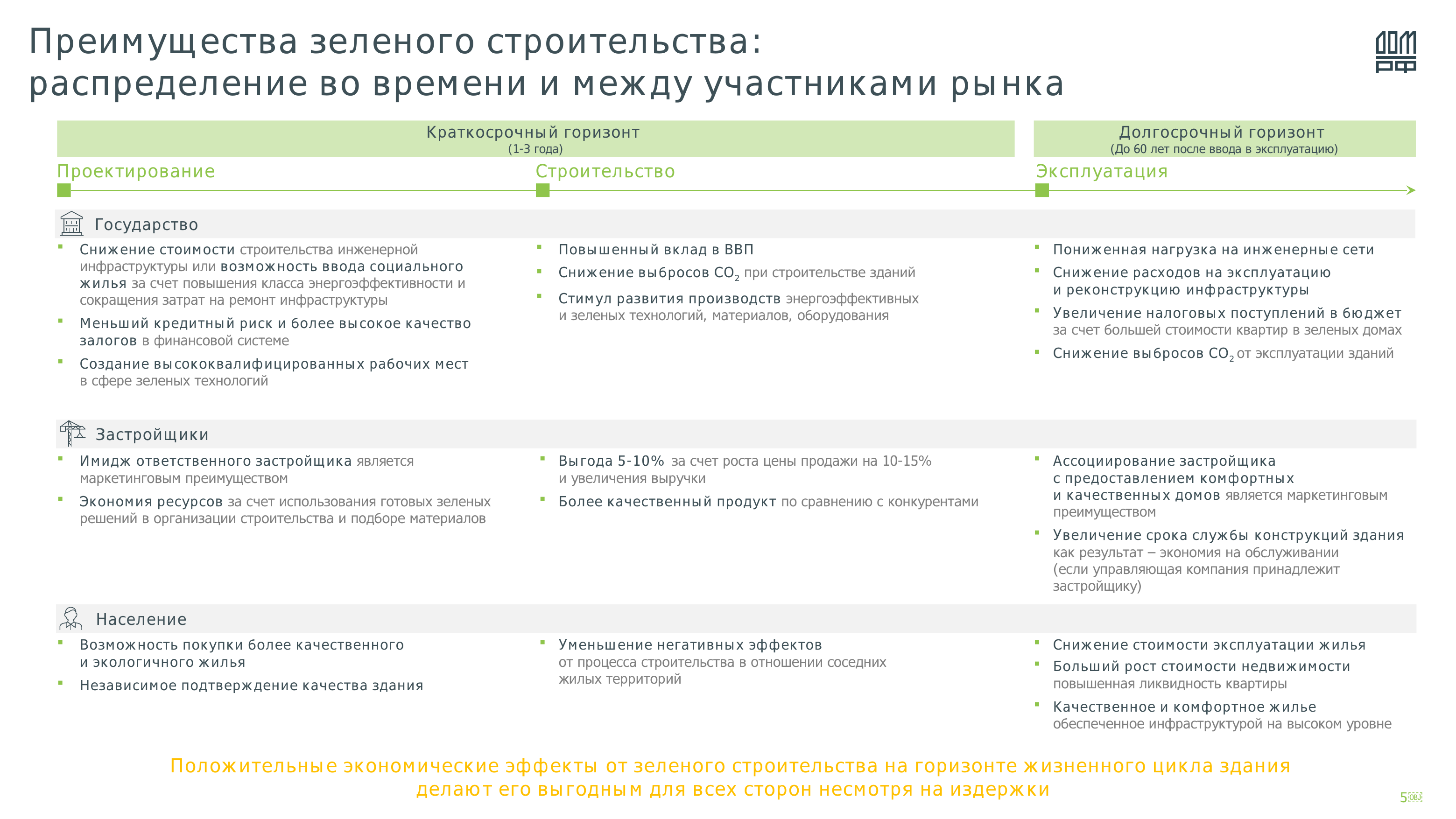

Преимущества зеленого строительства:
распределение во времени и между участниками рынка
Краткосрочный горизонт
(1-3 года)
Долгосрочный горизонт
(До 60 лет после ввода в эксплуатацию)
Строительство
Эксплуатация
Проектирование

Государство

Снижение стоимости строительства инженерной инфраструктуры или возможность ввода социального жилья за счет повышения класса энергоэффективности и сокращения затрат на ремонт инфраструктуры

Меньший кредитный риск и более высокое качество залогов в финансовой системе

Создание высококвалифицированных рабочих мест
в сфере зеленых технологий
Повышенный вклад в ВВП

Снижение выбросов СО2 при строительстве зданий

Стимул развития производств энергоэффективных
и зеленых технологий, материалов, оборудования
Пониженная нагрузка на инженерные сети

Снижение расходов на эксплуатацию
и реконструкцию инфраструктуры

Увеличение налоговых поступлений в бюджет
за счет большей стоимости квартир в зеленых домах

Снижение выбросов СО2 от эксплуатации зданий
Застройщики

Имидж ответственного застройщика является маркетинговым преимуществом

Экономия ресурсов за счет использования готовых зеленых решений в организации строительства и подборе материалов

Выгода 5-10% за счет роста цены продажи на 10-15%
и увеличения выручки

Более качественный продукт по сравнению с конкурентами

Ассоциирование застройщика
с предоставлением комфортных
и качественных домов является маркетинговым преимуществом

Увеличение срока службы конструкций здания
как результат – экономия на обслуживании
(если управляющая компания принадлежит застройщику)
Население

Возможность покупки более качественного
и экологичного жилья

Независимое подтверждение качества здания
Уменьшение негативных эффектов
от процесса строительства в отношении соседних
жилых территорий

Снижение стоимости эксплуатации жилья
Больший рост стоимости недвижимости
повышенная ликвидность квартиры

Качественное и комфортное жилье
обеспеченное инфраструктурой на высоком уровне
Положительные экономические эффекты от зеленого строительства на горизонте жизненного цикла здания
делают его выгодным для всех сторон несмотря на издержки